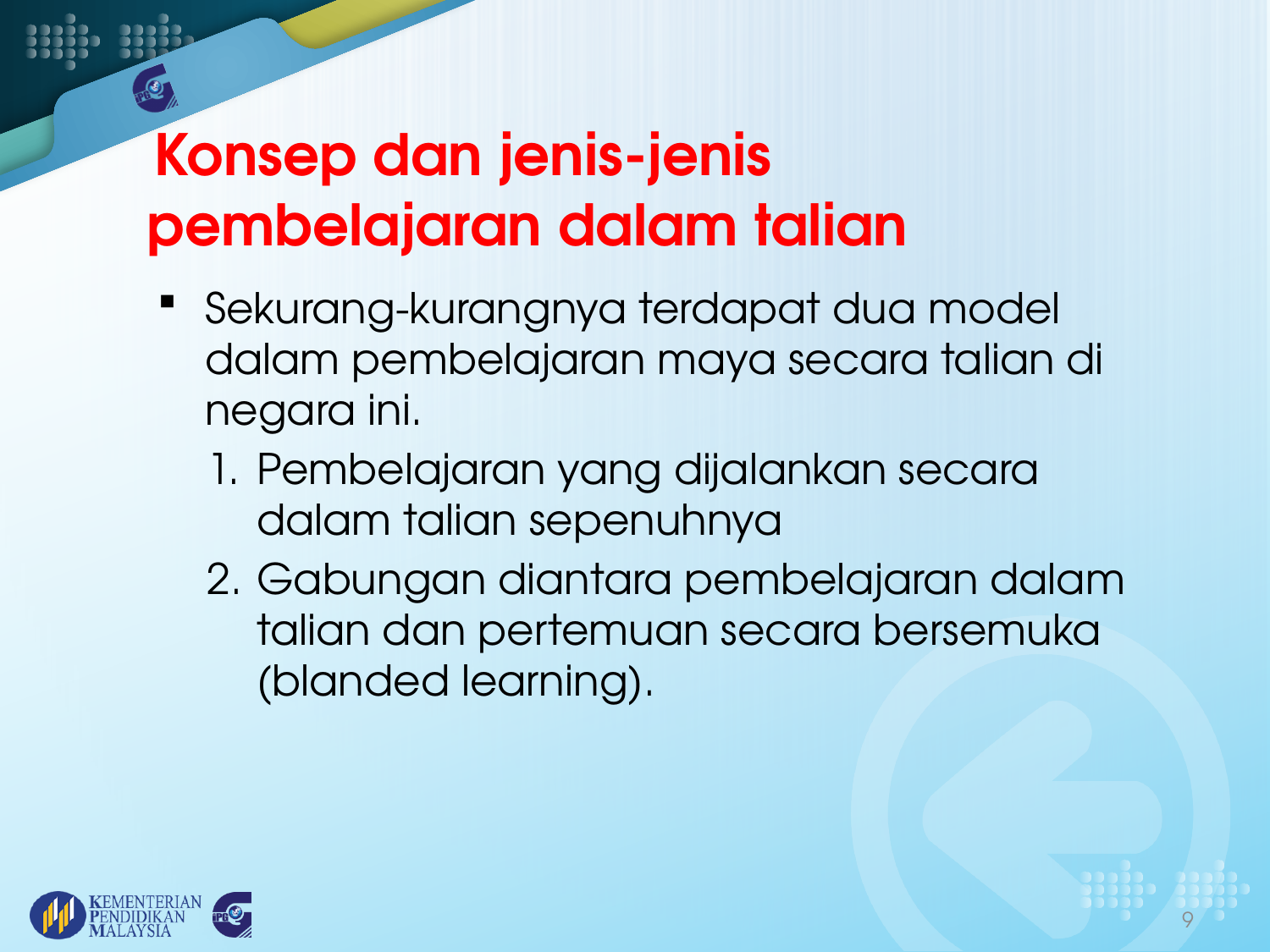

# Konsep dan jenis-jenis pembelajaran dalam talian
Sekurang-kurangnya terdapat dua model dalam pembelajaran maya secara talian di negara ini.
Pembelajaran yang dijalankan secara dalam talian sepenuhnya
Gabungan diantara pembelajaran dalam talian dan pertemuan secara bersemuka (blanded learning).
9